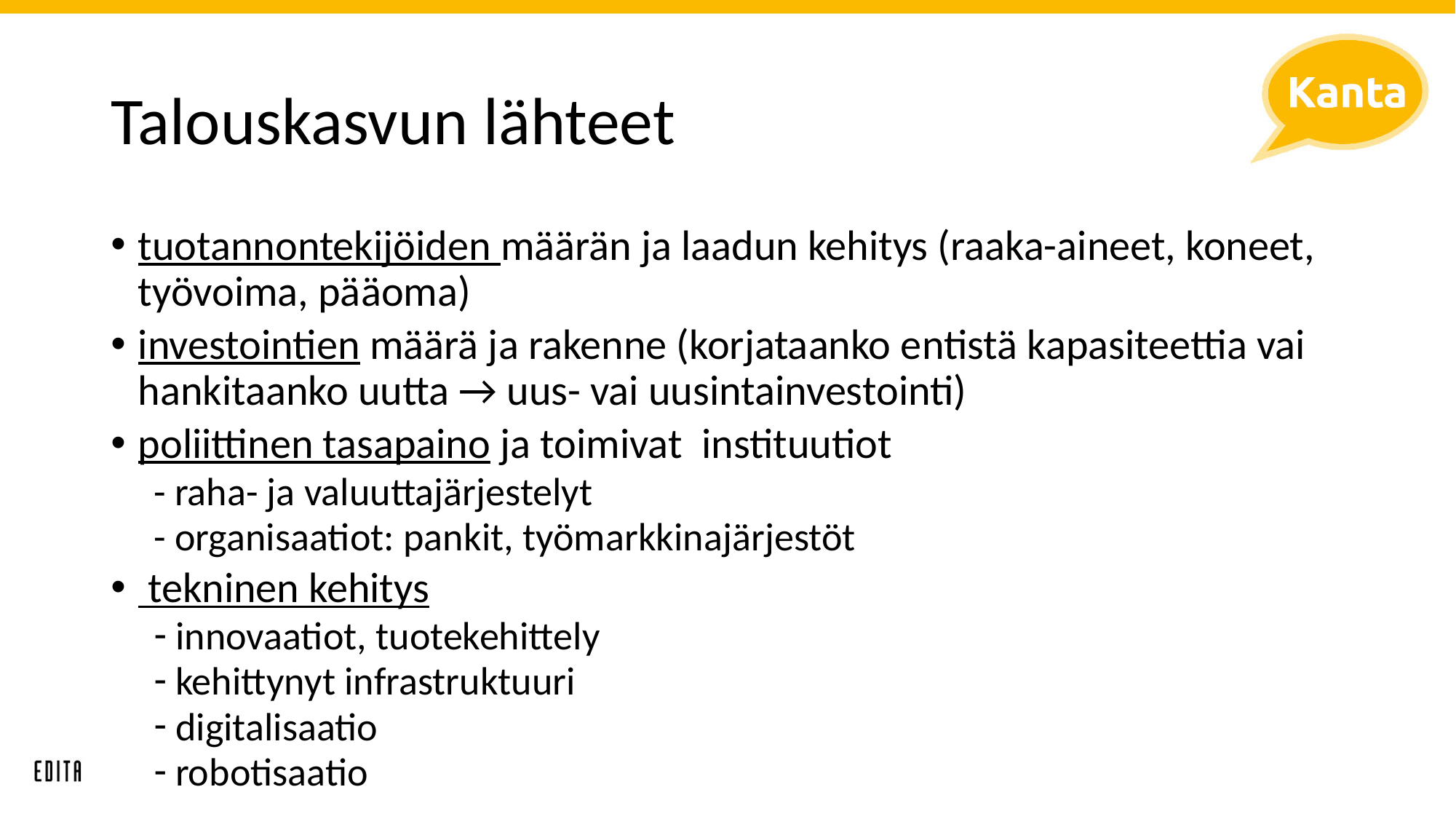

# Talouskasvun lähteet
tuotannontekijöiden määrän ja laadun kehitys (raaka-aineet, koneet, työvoima, pääoma)
investointien määrä ja rakenne (korjataanko entistä kapasiteettia vai hankitaanko uutta → uus- vai uusintainvestointi)
poliittinen tasapaino ja toimivat  instituutiot
- raha- ja valuuttajärjestelyt
- organisaatiot: pankit, työmarkkinajärjestöt
 tekninen kehitys
innovaatiot, tuotekehittely
kehittynyt infrastruktuuri
digitalisaatio
robotisaatio